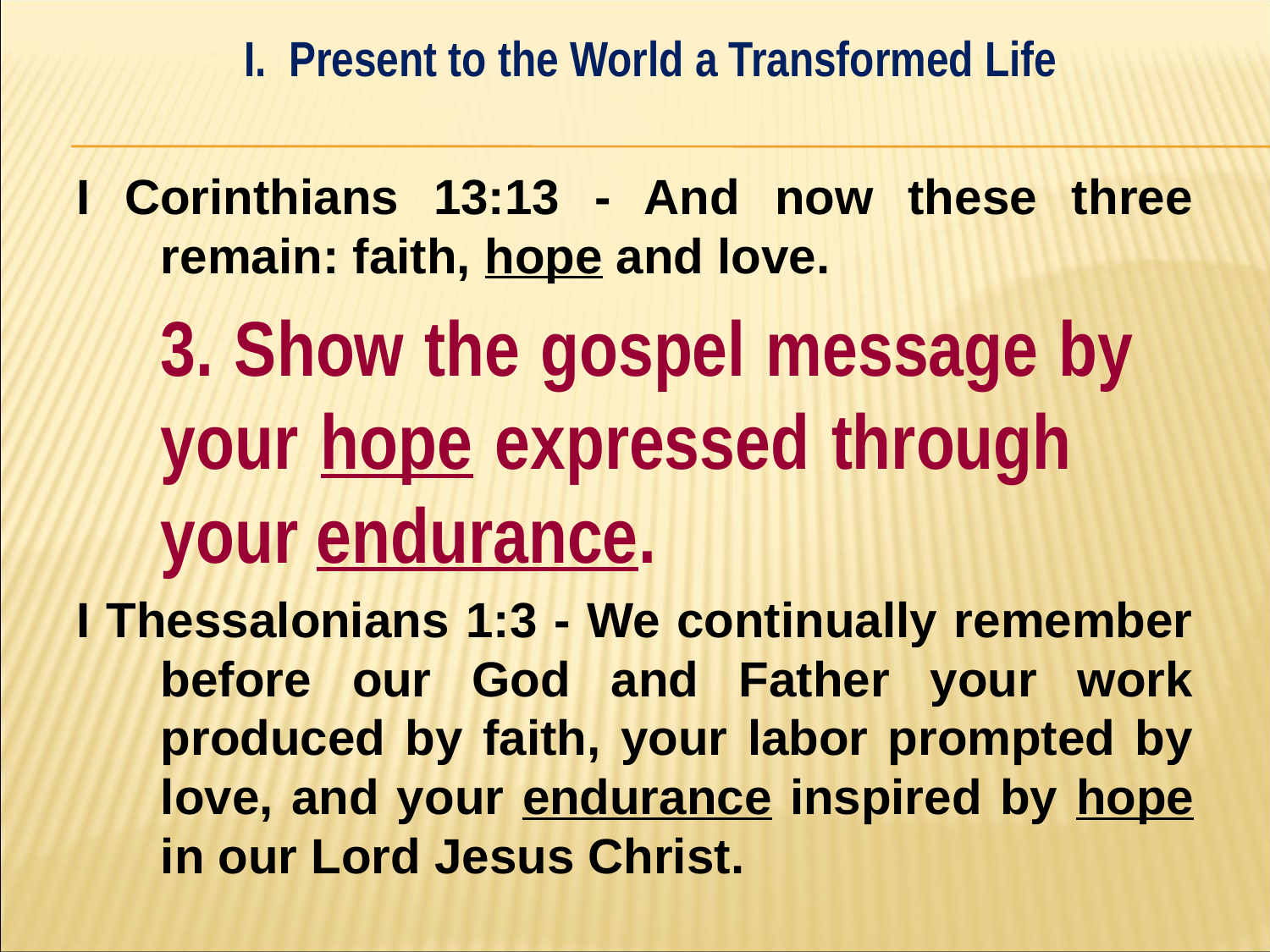

I.  Present to the World a Transformed Life
#
I Corinthians 13:13 - And now these three remain: faith, hope and love.
	3. Show the gospel message by 	your hope expressed through 	your endurance.
I Thessalonians 1:3 - We continually remember before our God and Father your work produced by faith, your labor prompted by love, and your endurance inspired by hope in our Lord Jesus Christ.